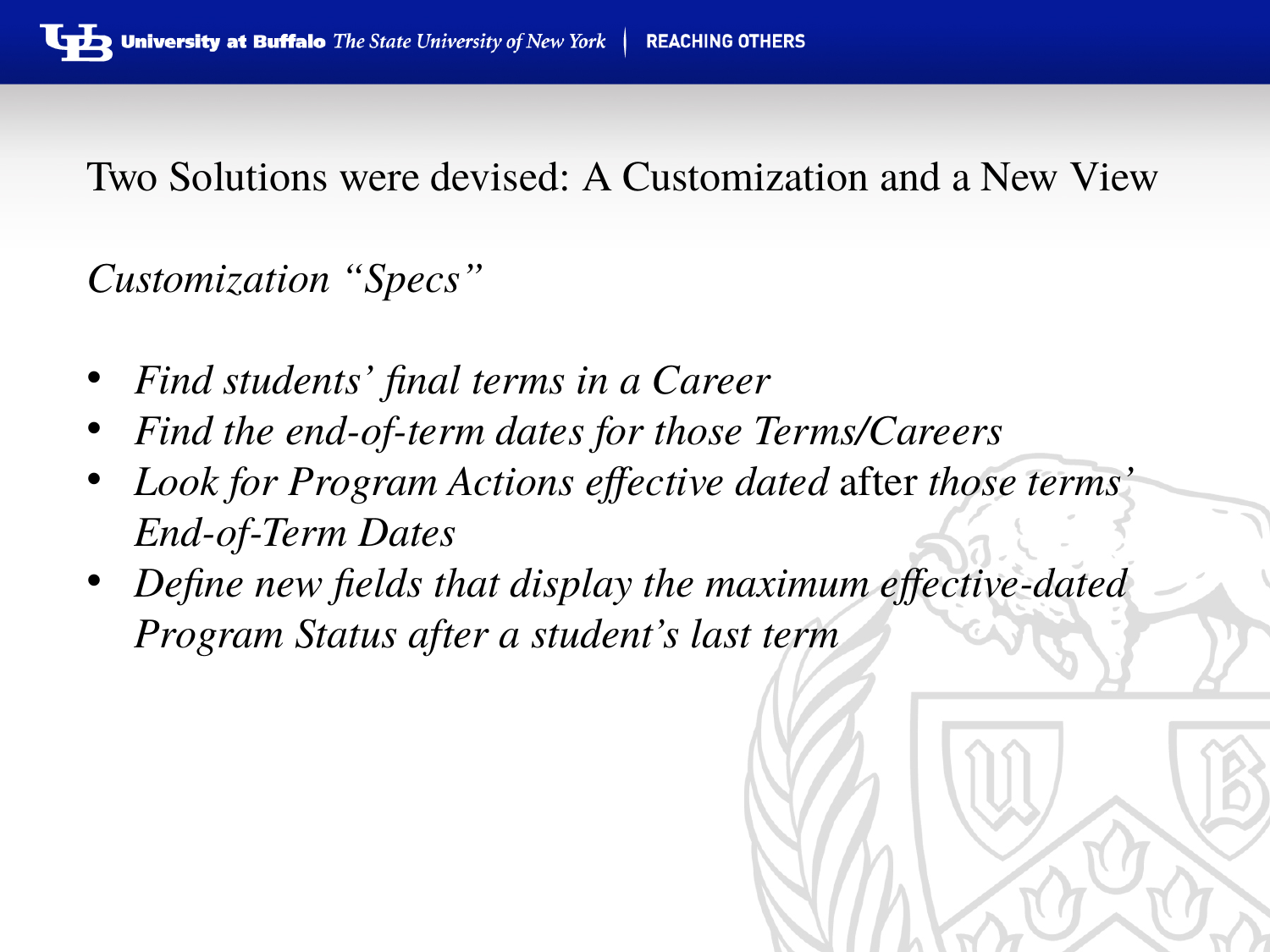

Two Solutions were devised: A Customization and a New View

Customization “Specs”

Find students’ final terms in a Career
Find the end-of-term dates for those Terms/Careers
Look for Program Actions effective dated after those terms’ End-of-Term Dates
Define new fields that display the maximum effective-dated Program Status after a student’s last term